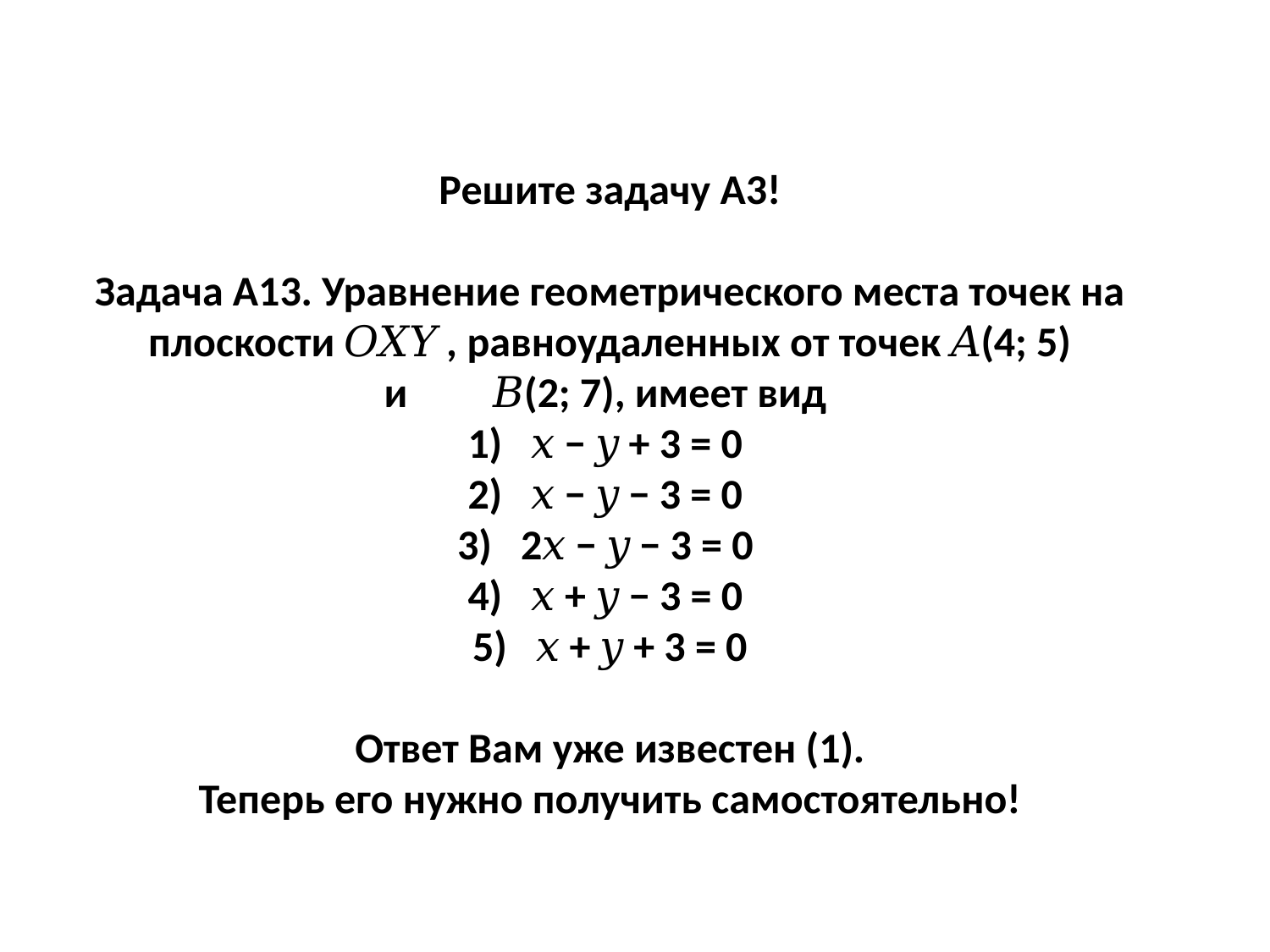

Решите задачу А3!

Задача А13. Уравнение геометрического места точек на плоскости 𝑂𝑋𝑌 , равноудаленных от точек 𝐴(4; 5) и         𝐵(2; 7), имеет вид
𝑥 − 𝑦 + 3 = 0
𝑥 − 𝑦 − 3 = 0
2𝑥 − 𝑦 − 3 = 0
𝑥 + 𝑦 − 3 = 0
𝑥 + 𝑦 + 3 = 0

Ответ Вам уже известен (1).
Теперь его нужно получить самостоятельно!